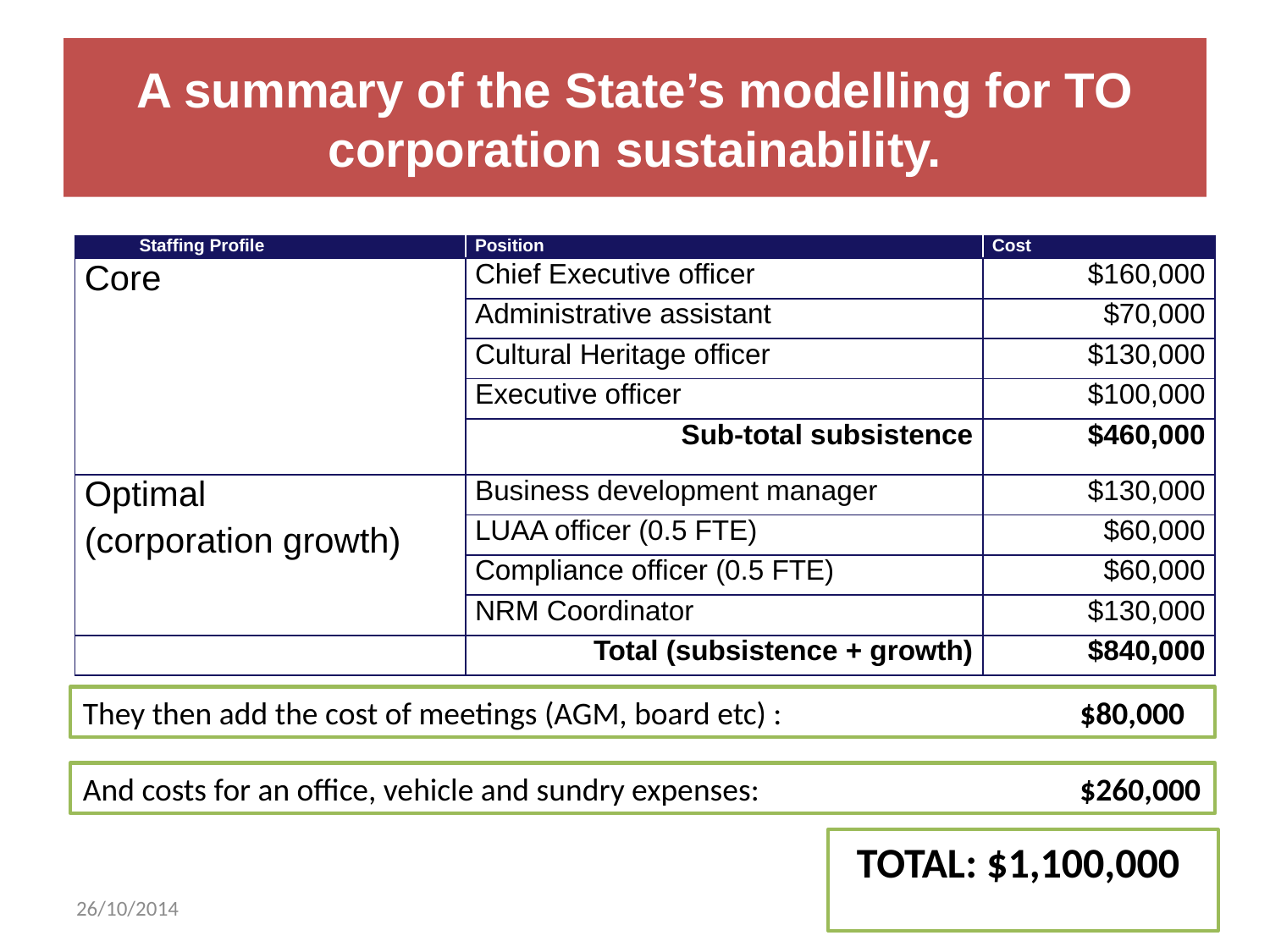

# A summary of the State’s modelling for TO corporation sustainability.
| Staffing Profile | Position | Cost |
| --- | --- | --- |
| Core | Chief Executive officer | $160,000 |
|  | Administrative assistant | $70,000 |
|  | Cultural Heritage officer | $130,000 |
|  | Executive officer | $100,000 |
|  | Sub-total subsistence | $460,000 |
| Optimal (corporation growth) | Business development manager | $130,000 |
|  | LUAA officer (0.5 FTE) | $60,000 |
|  | Compliance officer (0.5 FTE) | $60,000 |
|  | NRM Coordinator | $130,000 |
|  | Total (subsistence + growth) | $840,000 |
They then add the cost of meetings (AGM, board etc) :   	 	               $80,000
And costs for an office, vehicle and sundry expenses:	 	               $260,000
TOTAL: $1,100,000
26/10/2014
99